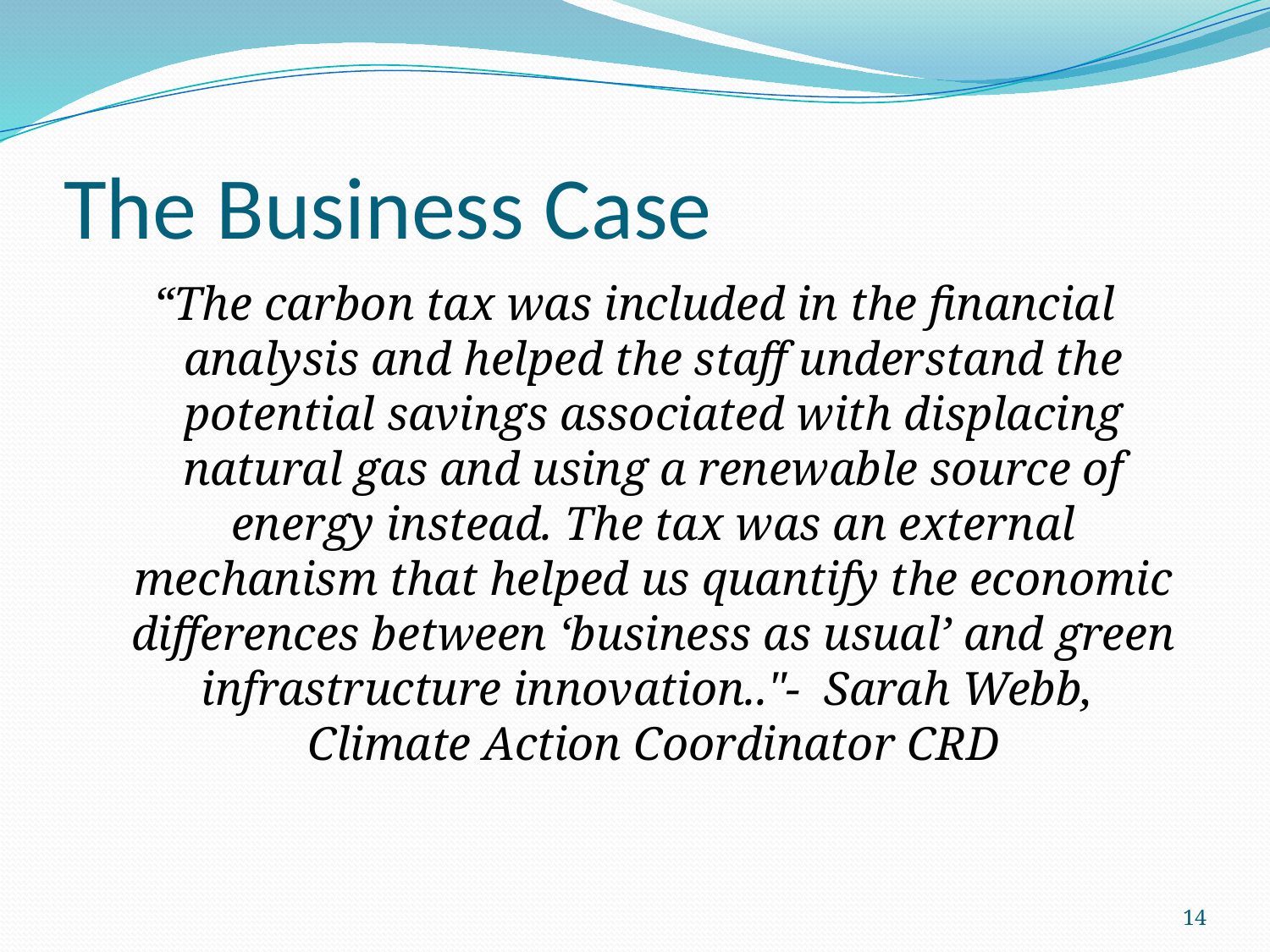

# The Business Case
“The carbon tax was included in the financial analysis and helped the staff understand the potential savings associated with displacing natural gas and using a renewable source of energy instead. The tax was an external mechanism that helped us quantify the economic differences between ‘business as usual’ and green infrastructure innovation.."-  Sarah Webb,  Climate Action Coordinator CRD

14